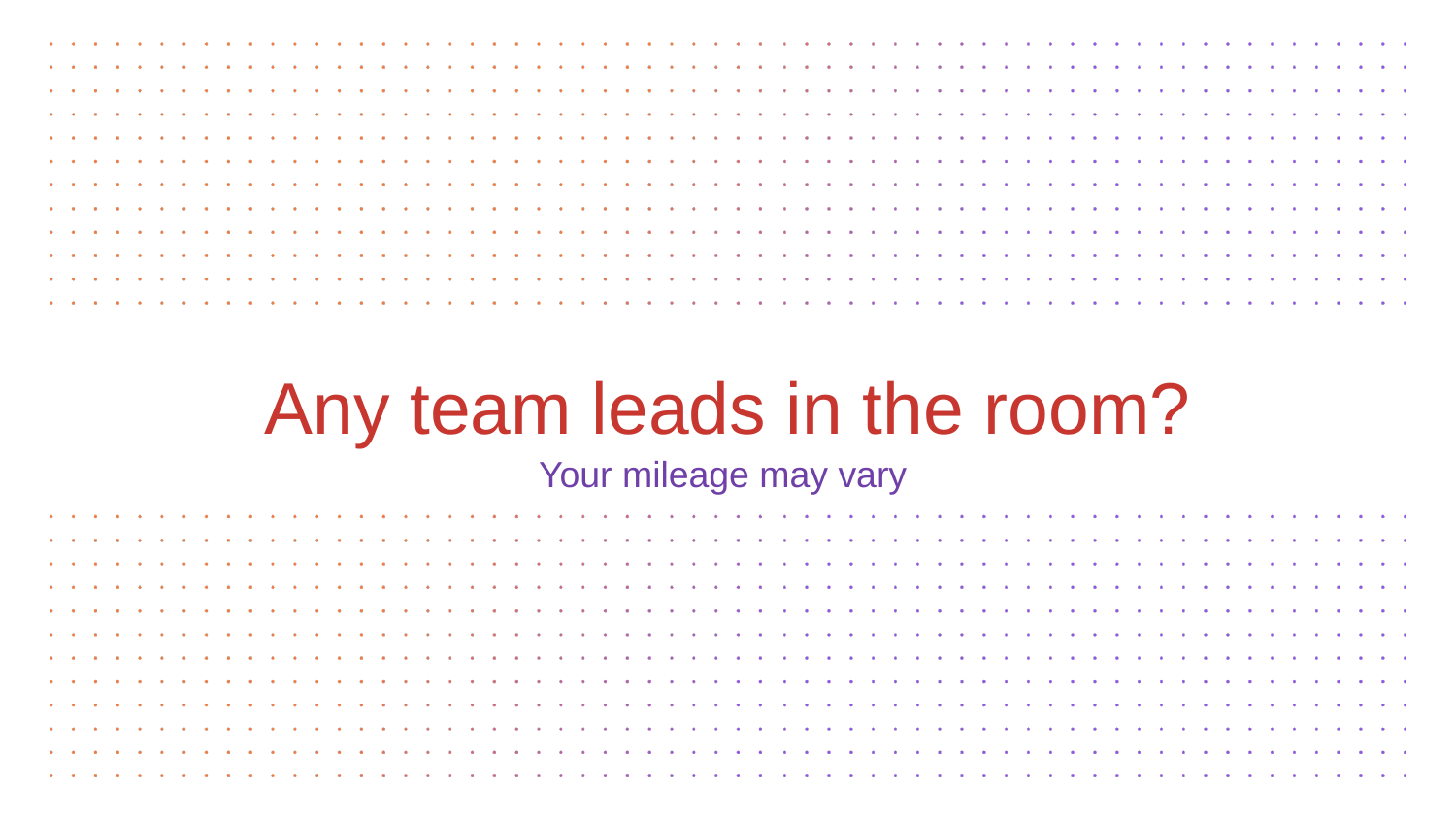

Any team leads in the room?
Your mileage may vary